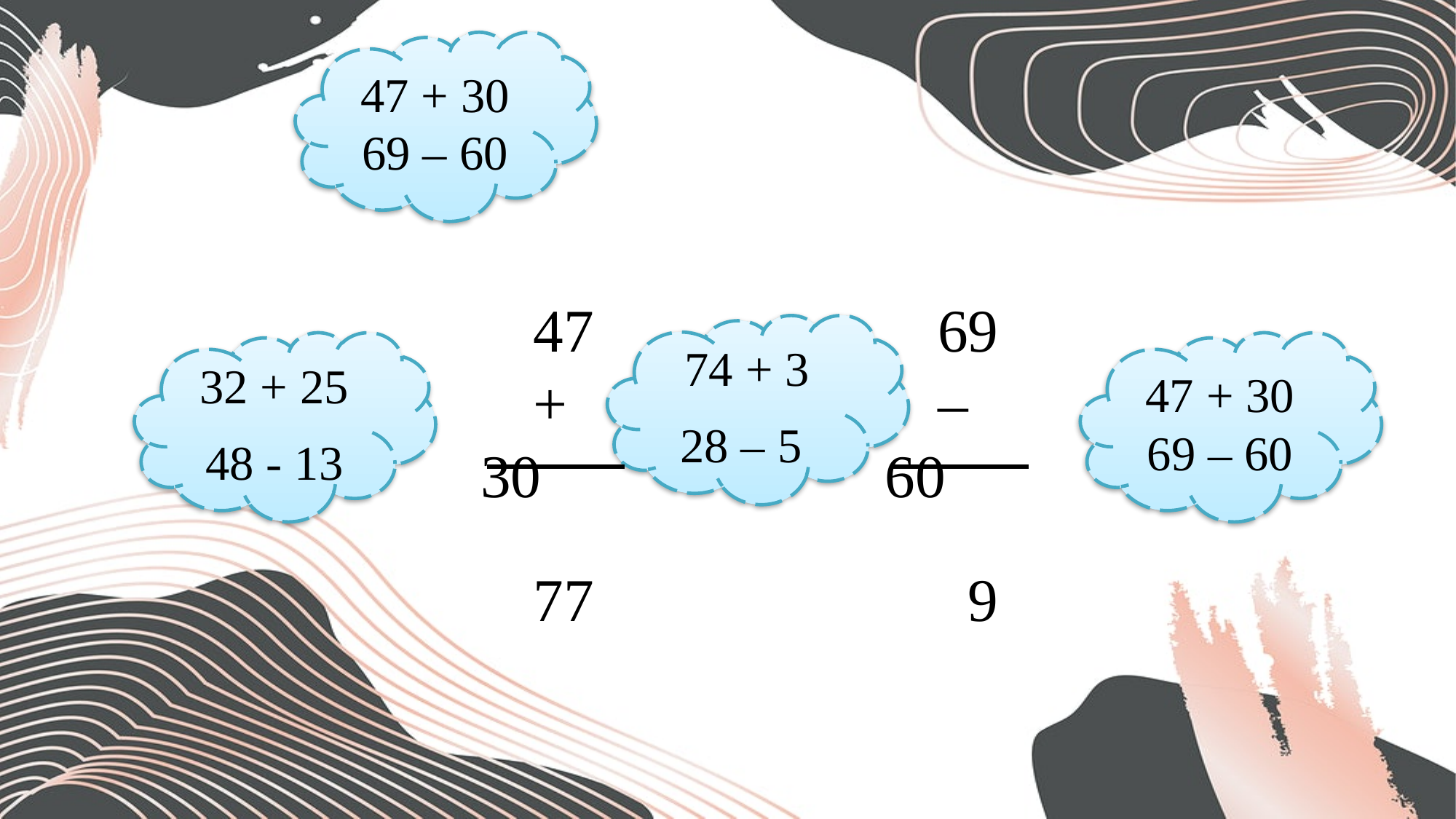

47 + 30 69 – 60
69
–  60

  9
47
+ 30

77
74 + 3
28 – 5
32 + 25
48 - 13
47 + 30 69 – 60